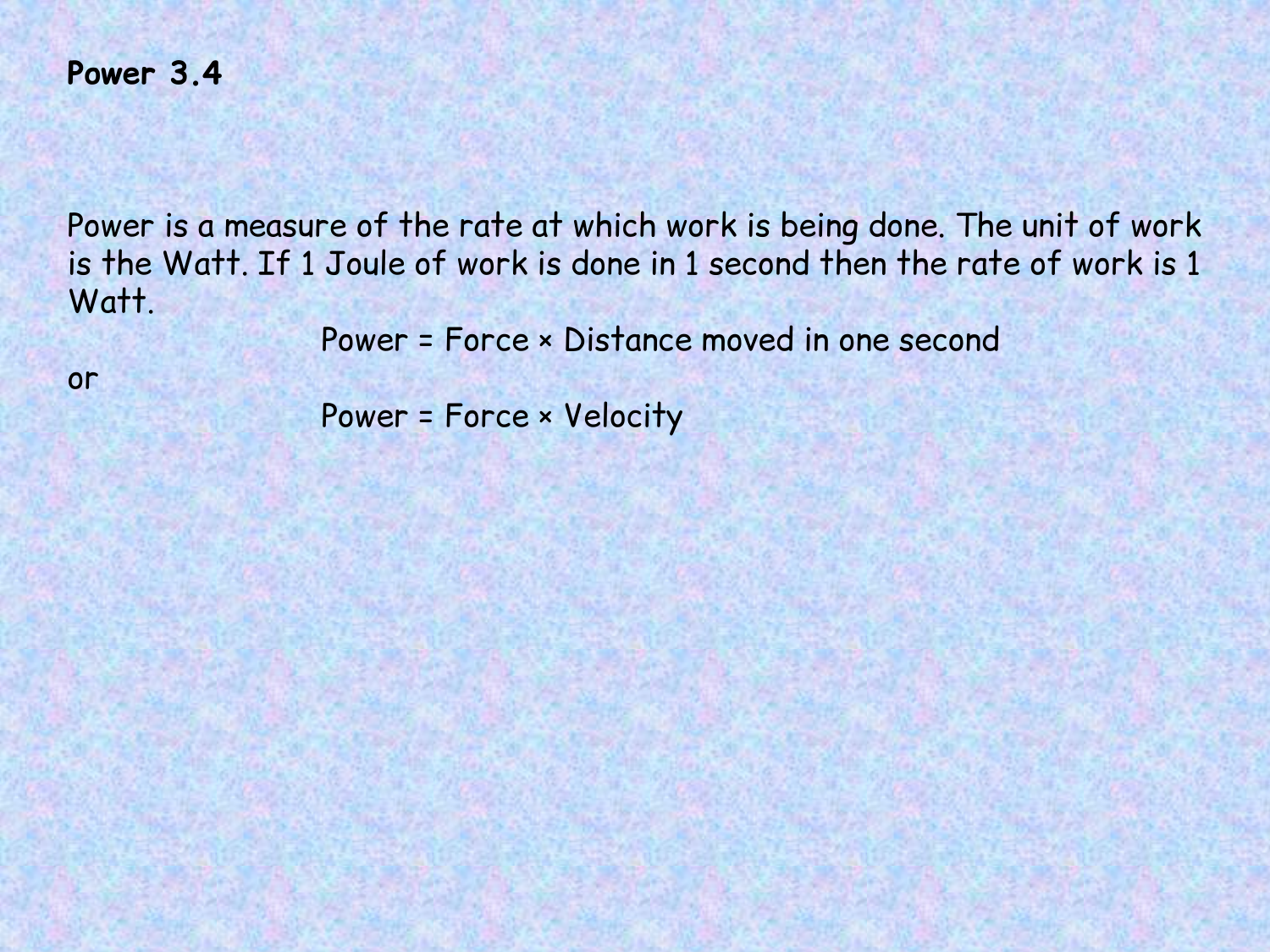

Power 3.4

Power is a measure of the rate at which work is being done. The unit of work is the Watt. If 1 Joule of work is done in 1 second then the rate of work is 1 Watt.
		Power = Force × Distance moved in one second
or
		Power = Force × Velocity